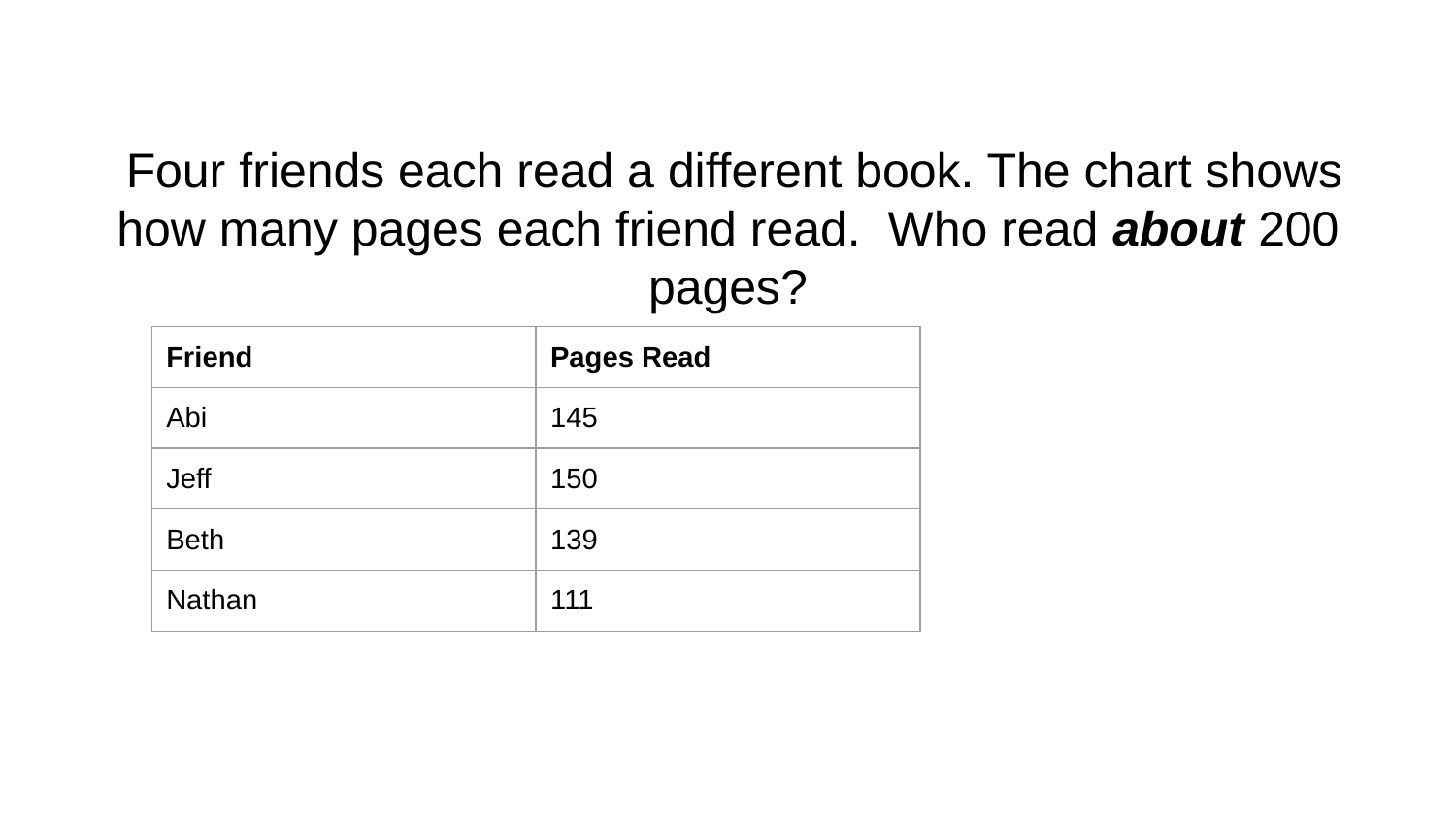

# Four friends each read a different book. The chart shows how many pages each friend read.  Who read about 200 pages?

| Friend | Pages Read |
| --- | --- |
| Abi | 145 |
| Jeff | 150 |
| Beth | 139 |
| Nathan | 111 |